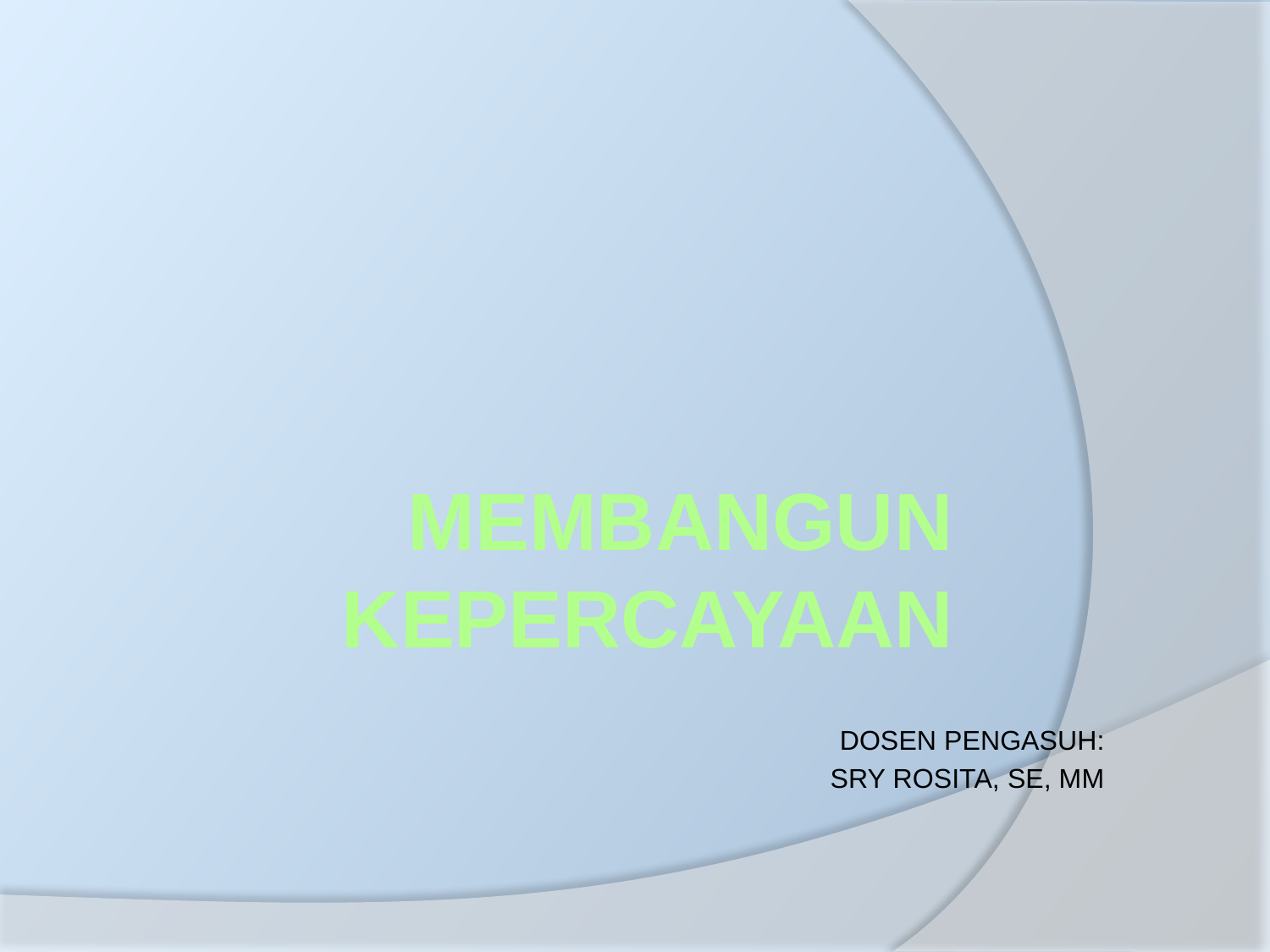

# MEMBANGUN KEPERCAYAAN

DOSEN PENGASUH:
 SRY ROSITA, SE, MM